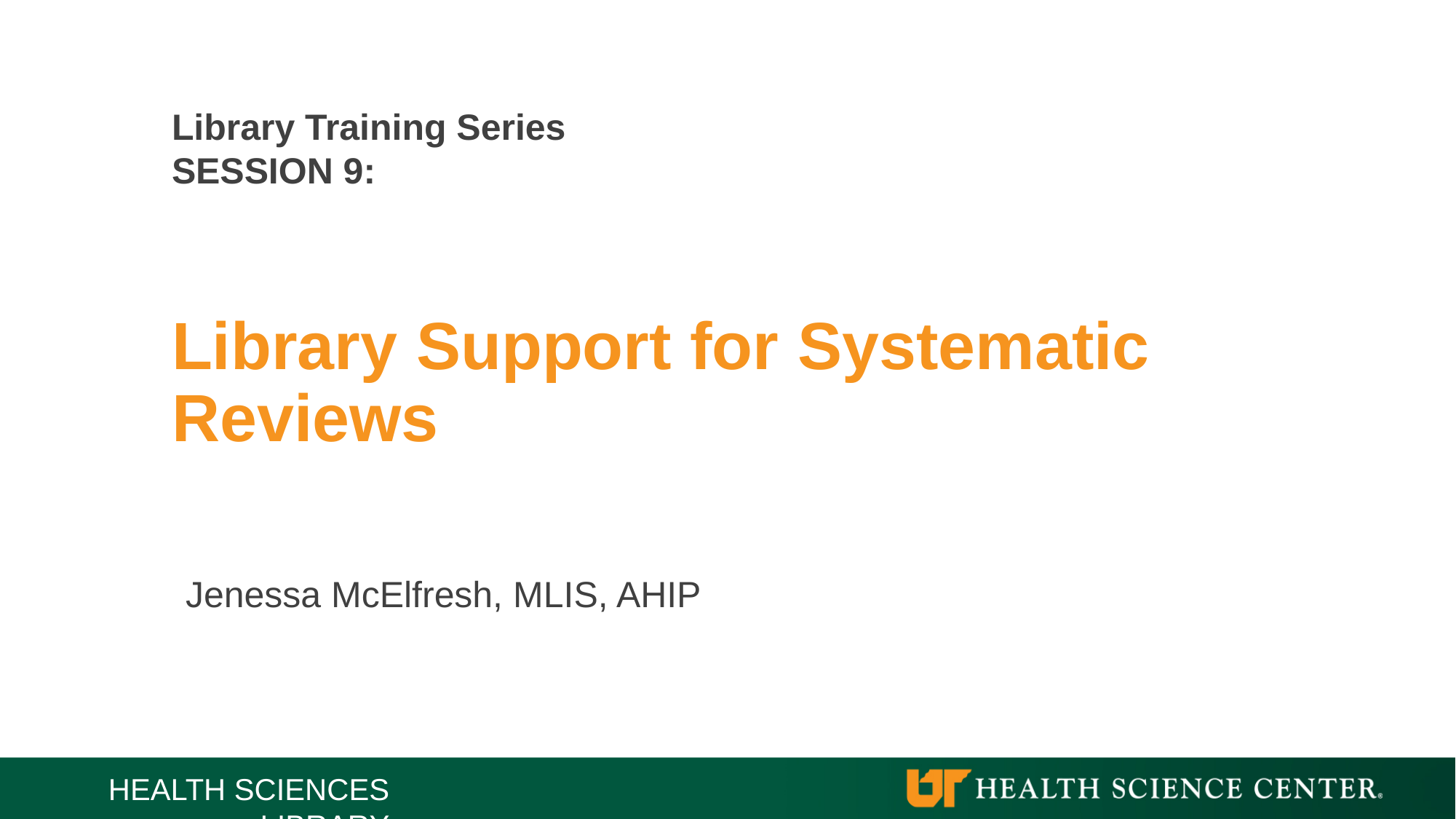

Library Training Series
SESSION 9:
# Library Support for Systematic Reviews
Jenessa McElfresh, MLIS, AHIP